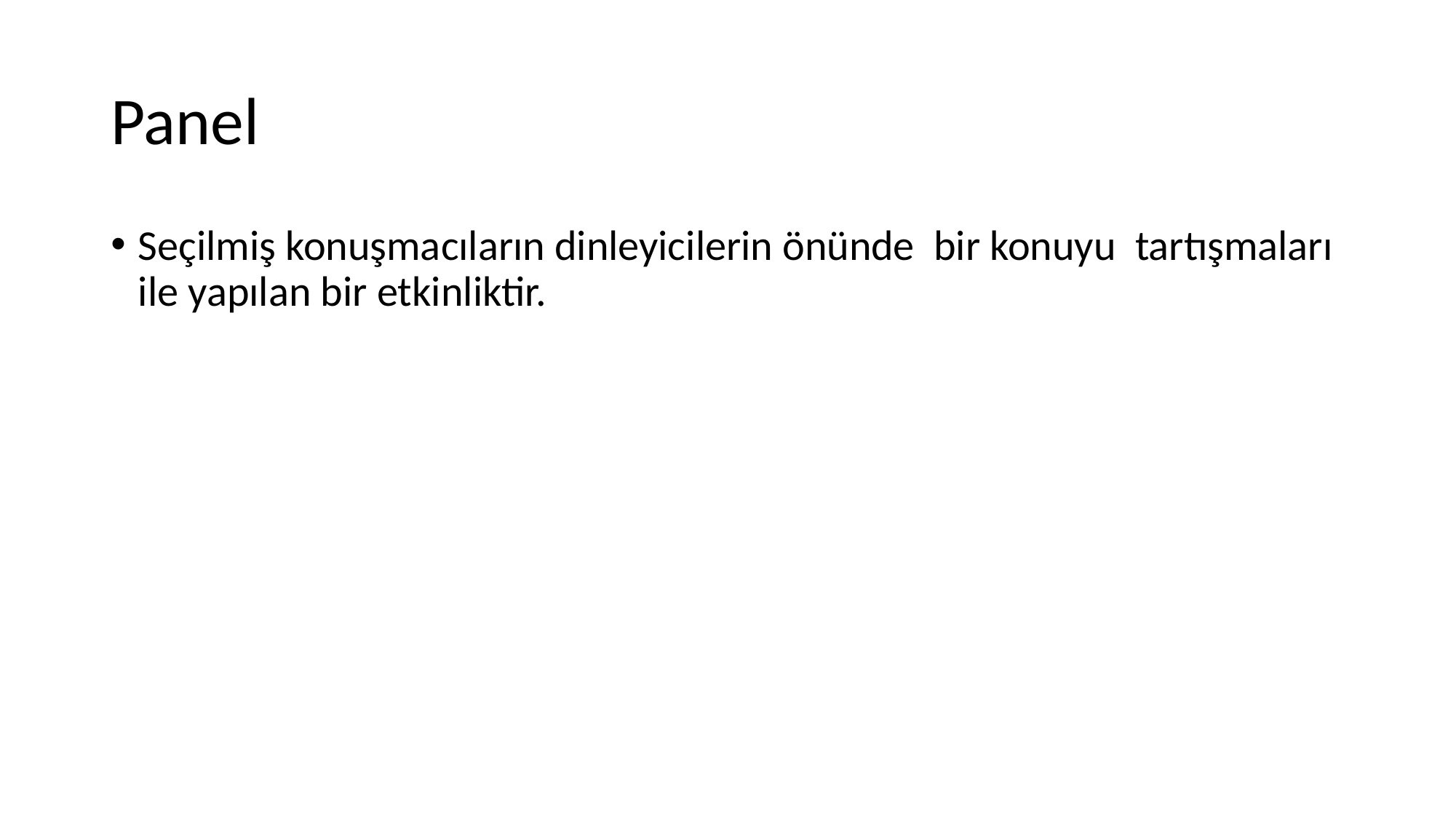

# Panel
Seçilmiş konuşmacıların dinleyicilerin önünde  bir konuyu  tartışmaları ile yapılan bir etkinliktir.